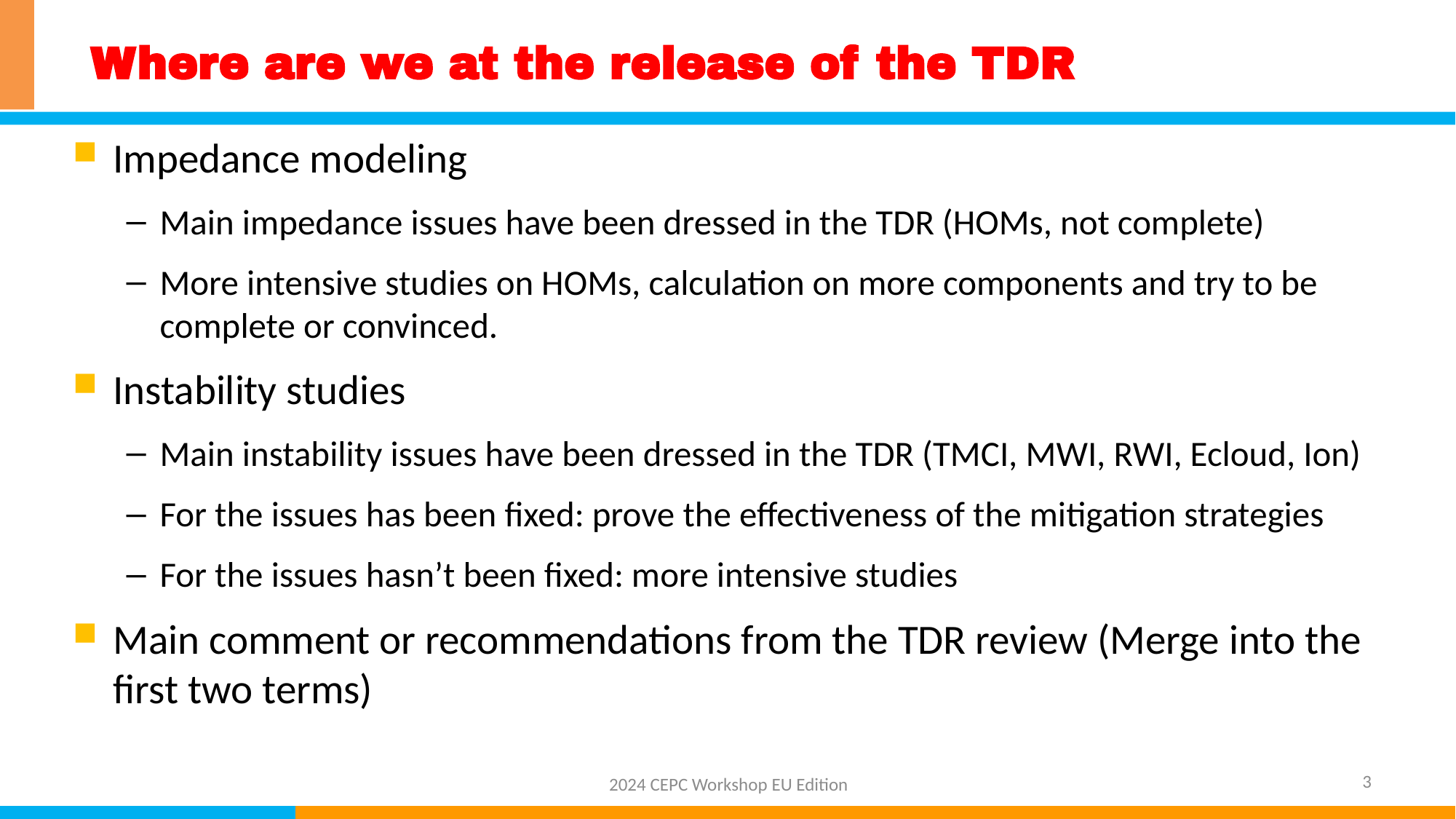

# Where are we at the release of the TDR
Impedance modeling
Main impedance issues have been dressed in the TDR (HOMs, not complete)
More intensive studies on HOMs, calculation on more components and try to be complete or convinced.
Instability studies
Main instability issues have been dressed in the TDR (TMCI, MWI, RWI, Ecloud, Ion)
For the issues has been fixed: prove the effectiveness of the mitigation strategies
For the issues hasn’t been fixed: more intensive studies
Main comment or recommendations from the TDR review (Merge into the first two terms)
3
2024 CEPC Workshop EU Edition